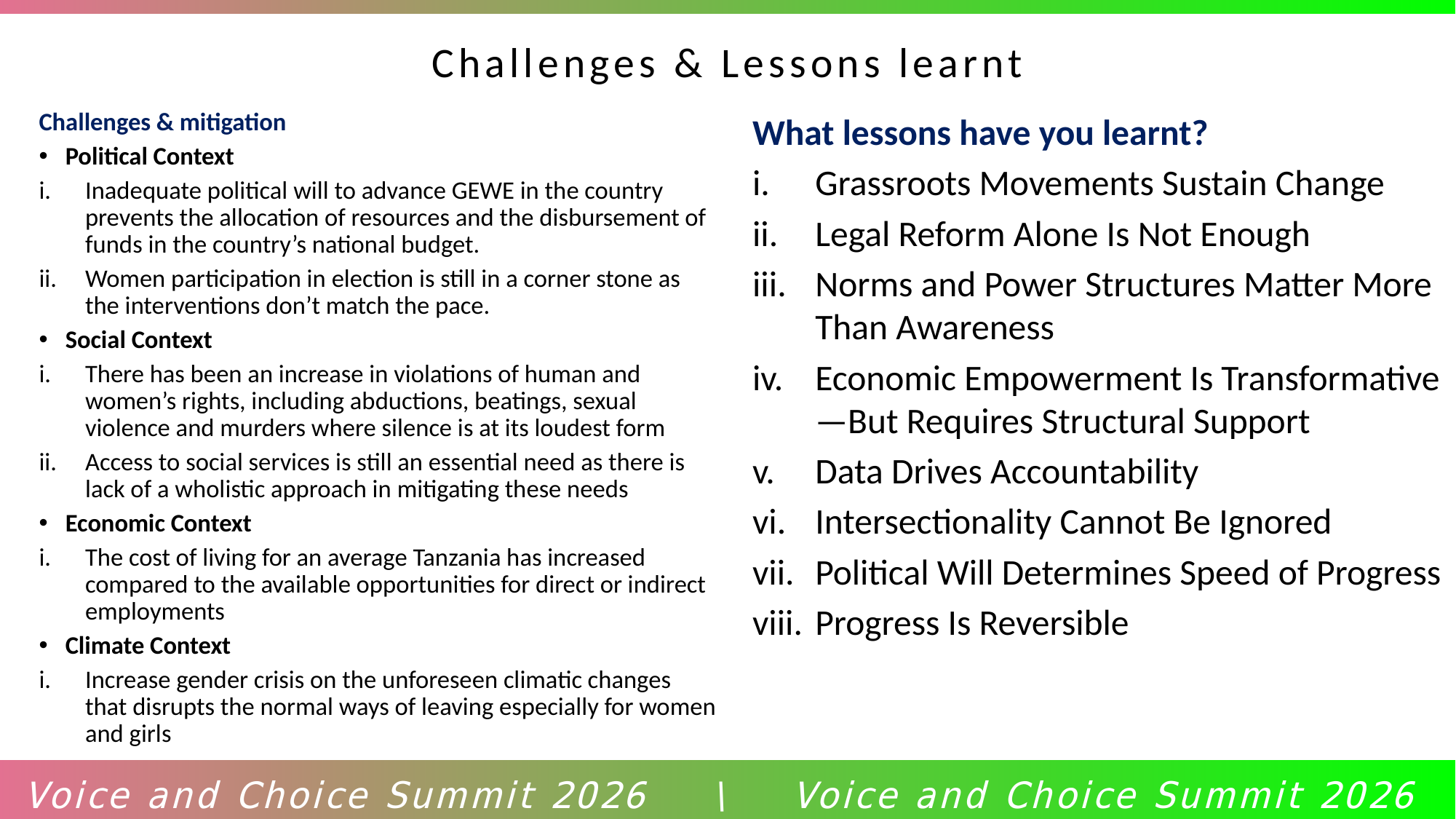

Challenges & Lessons learnt
Challenges & mitigation
Political Context
Inadequate political will to advance GEWE in the country prevents the allocation of resources and the disbursement of funds in the country’s national budget.
Women participation in election is still in a corner stone as the interventions don’t match the pace.
Social Context
There has been an increase in violations of human and women’s rights, including abductions, beatings, sexual violence and murders where silence is at its loudest form
Access to social services is still an essential need as there is lack of a wholistic approach in mitigating these needs
Economic Context
The cost of living for an average Tanzania has increased compared to the available opportunities for direct or indirect employments
Climate Context
Increase gender crisis on the unforeseen climatic changes that disrupts the normal ways of leaving especially for women and girls

What lessons have you learnt?
Grassroots Movements Sustain Change
Legal Reform Alone Is Not Enough
Norms and Power Structures Matter More Than Awareness
Economic Empowerment Is Transformative—But Requires Structural Support
Data Drives Accountability
Intersectionality Cannot Be Ignored
Political Will Determines Speed of Progress
Progress Is Reversible

Voice and Choice Summit 2026    \    Voice and Choice Summit 2026